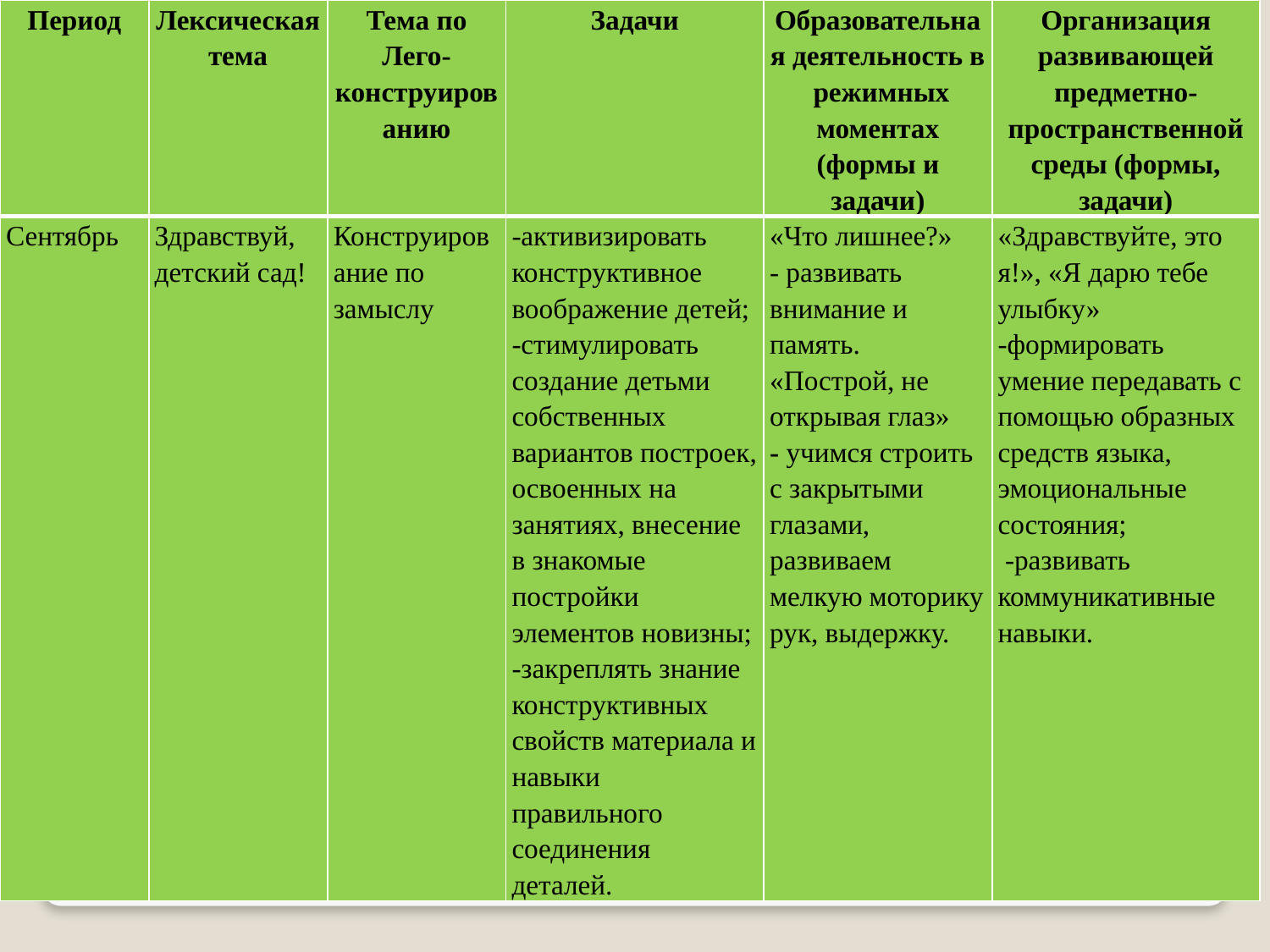

| Период | Лексическая тема | Тема по Лего-конструированию | Задачи | Образовательная деятельность в режимных моментах (формы и задачи) | Организация развивающей предметно-пространственной среды (формы, задачи) |
| --- | --- | --- | --- | --- | --- |
| Сентябрь | Здравствуй, детский сад! | Конструирование по замыслу | -активизировать конструктивное воображение детей; -стимулировать создание детьми собственных вариантов построек, освоенных на занятиях, внесение в знакомые постройки элементов новизны; -закреплять знание конструктивных свойств материала и навыки правильного соединения деталей. | «Что лишнее?» - развивать внимание и память. «Построй, не открывая глаз» - учимся строить с закрытыми глазами, развиваем мелкую моторику рук, выдержку. | «Здравствуйте, это я!», «Я дарю тебе улыбку» -формировать умение передавать с помощью образных средств языка, эмоциональные состояния; -развивать коммуникативные навыки. |